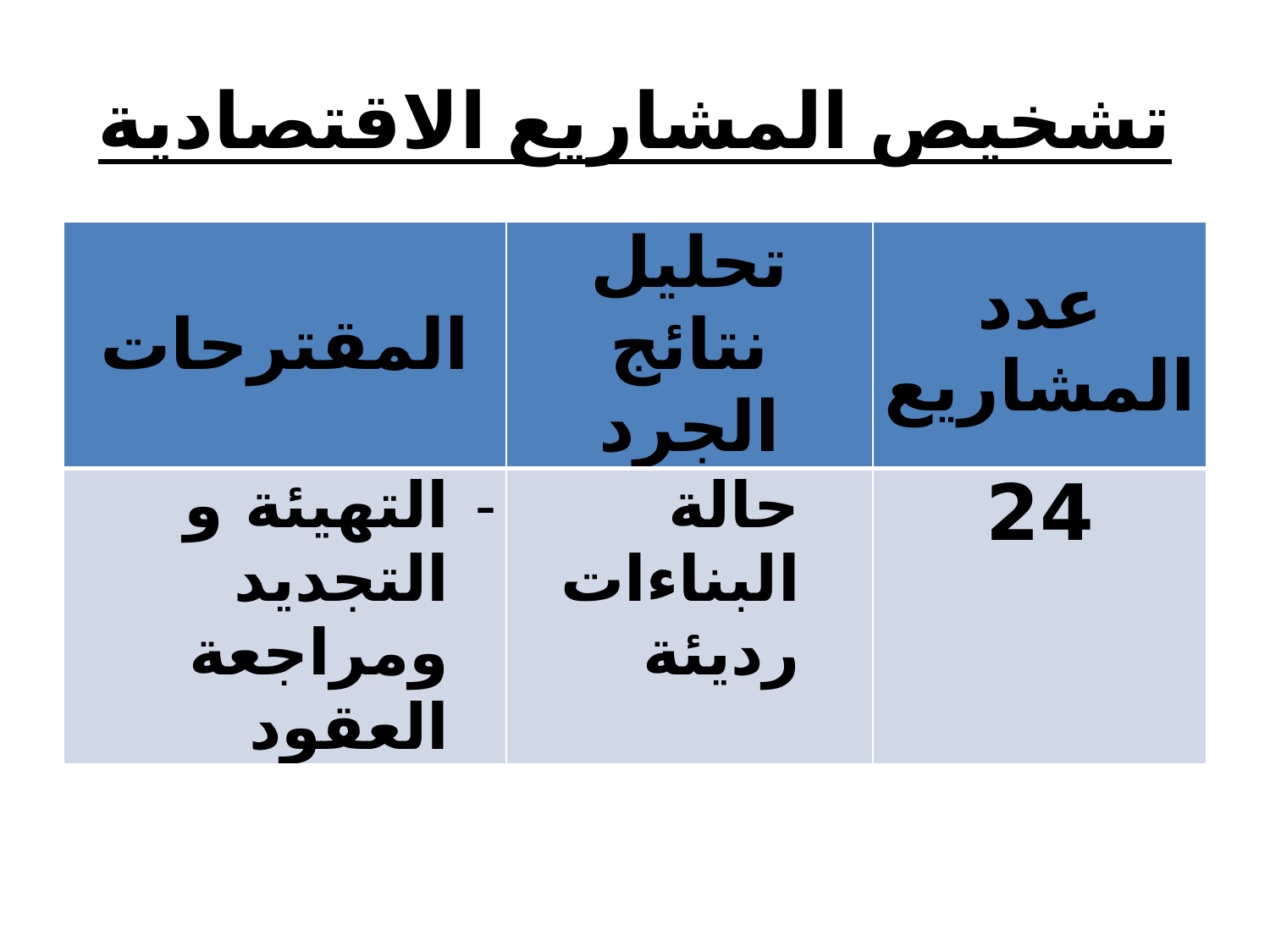

# تشخيص المشاريع الاقتصادية
| المقترحات | تحليل نتائج الجرد | عدد المشاريع |
| --- | --- | --- |
| التهيئة و التجديد ومراجعة العقود | حالة البناءات رديئة | 24 |